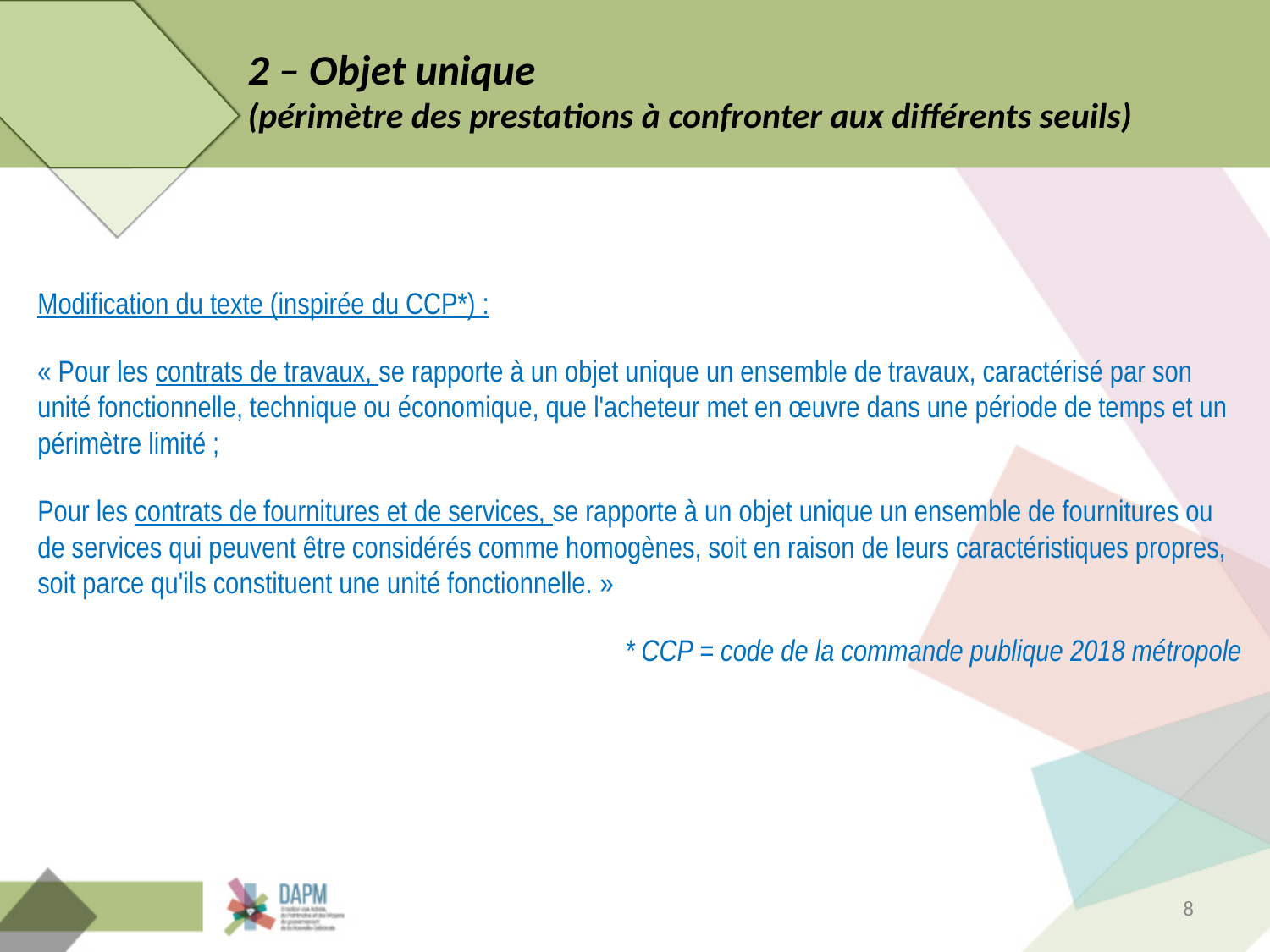

# 2 – Objet unique (périmètre des prestations à confronter aux différents seuils)

Modification du texte (inspirée du CCP*) :
« Pour les contrats de travaux, se rapporte à un objet unique un ensemble de travaux, caractérisé par son unité fonctionnelle, technique ou économique, que l'acheteur met en œuvre dans une période de temps et un périmètre limité ;
Pour les contrats de fournitures et de services, se rapporte à un objet unique un ensemble de fournitures ou de services qui peuvent être considérés comme homogènes, soit en raison de leurs caractéristiques propres, soit parce qu'ils constituent une unité fonctionnelle. »
* CCP = code de la commande publique 2018 métropole

8